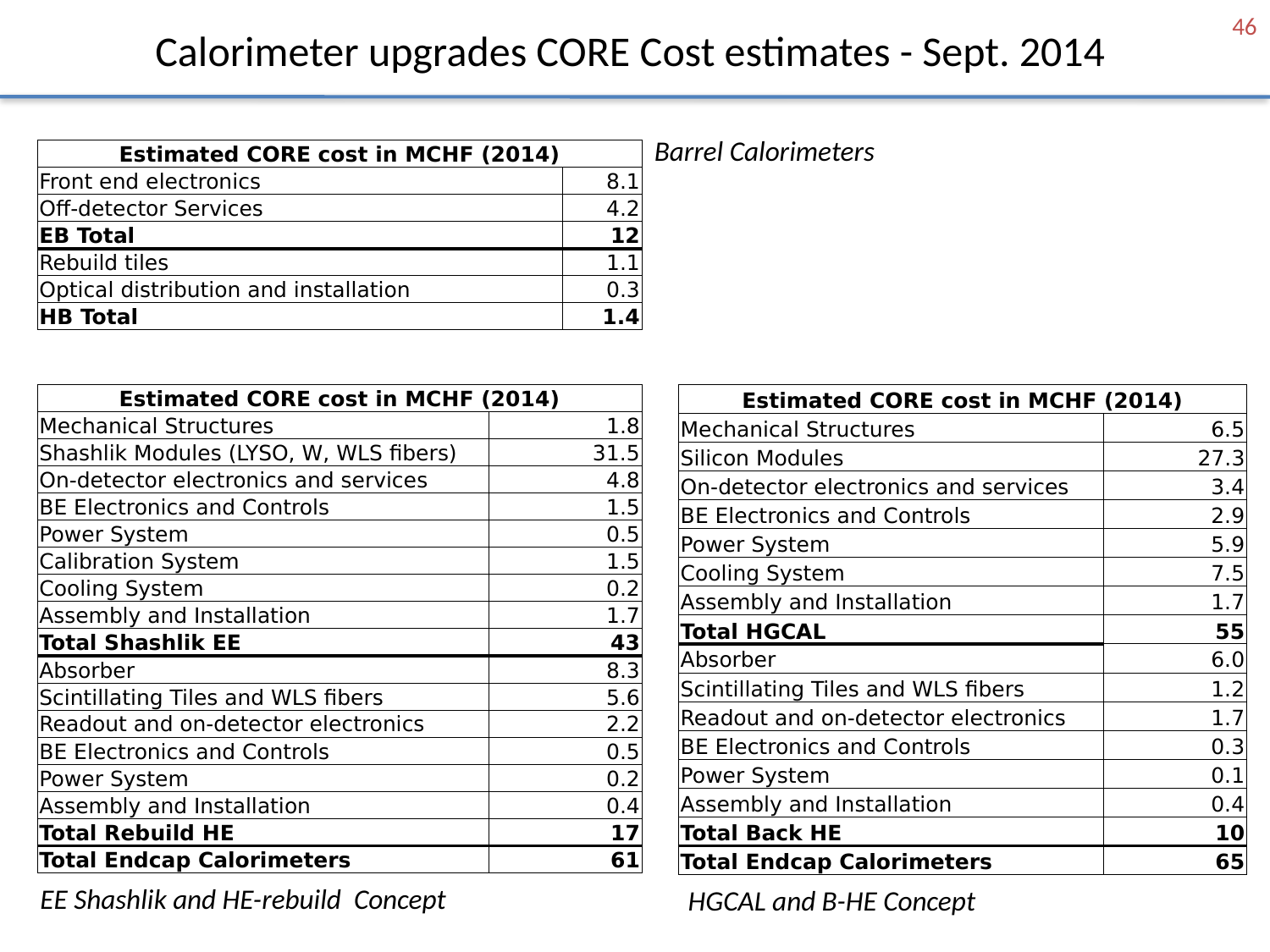

46
# Calorimeter upgrades CORE Cost estimates - Sept. 2014
Barrel Calorimeters
| Estimated CORE cost in MCHF (2014) |  |
| --- | --- |
| Front end electronics | 8.1 |
| Off-detector Services | 4.2 |
| EB Total | 12 |
| Rebuild tiles | 1.1 |
| Optical distribution and installation | 0.3 |
| HB Total | 1.4 |
| Estimated CORE cost in MCHF (2014) |  |
| --- | --- |
| Mechanical Structures | 1.8 |
| Shashlik Modules (LYSO, W, WLS fibers) | 31.5 |
| On-detector electronics and services | 4.8 |
| BE Electronics and Controls | 1.5 |
| Power System | 0.5 |
| Calibration System | 1.5 |
| Cooling System | 0.2 |
| Assembly and Installation | 1.7 |
| Total Shashlik EE | 43 |
| Absorber | 8.3 |
| Scintillating Tiles and WLS fibers | 5.6 |
| Readout and on-detector electronics | 2.2 |
| BE Electronics and Controls | 0.5 |
| Power System | 0.2 |
| Assembly and Installation | 0.4 |
| Total Rebuild HE | 17 |
| Total Endcap Calorimeters | 61 |
| Estimated CORE cost in MCHF (2014) |  |
| --- | --- |
| Mechanical Structures | 6.5 |
| Silicon Modules | 27.3 |
| On-detector electronics and services | 3.4 |
| BE Electronics and Controls | 2.9 |
| Power System | 5.9 |
| Cooling System | 7.5 |
| Assembly and Installation | 1.7 |
| Total HGCAL | 55 |
| Absorber | 6.0 |
| Scintillating Tiles and WLS fibers | 1.2 |
| Readout and on-detector electronics | 1.7 |
| BE Electronics and Controls | 0.3 |
| Power System | 0.1 |
| Assembly and Installation | 0.4 |
| Total Back HE | 10 |
| Total Endcap Calorimeters | 65 |
EE Shashlik and HE-rebuild  Concept
HGCAL and B-HE Concept